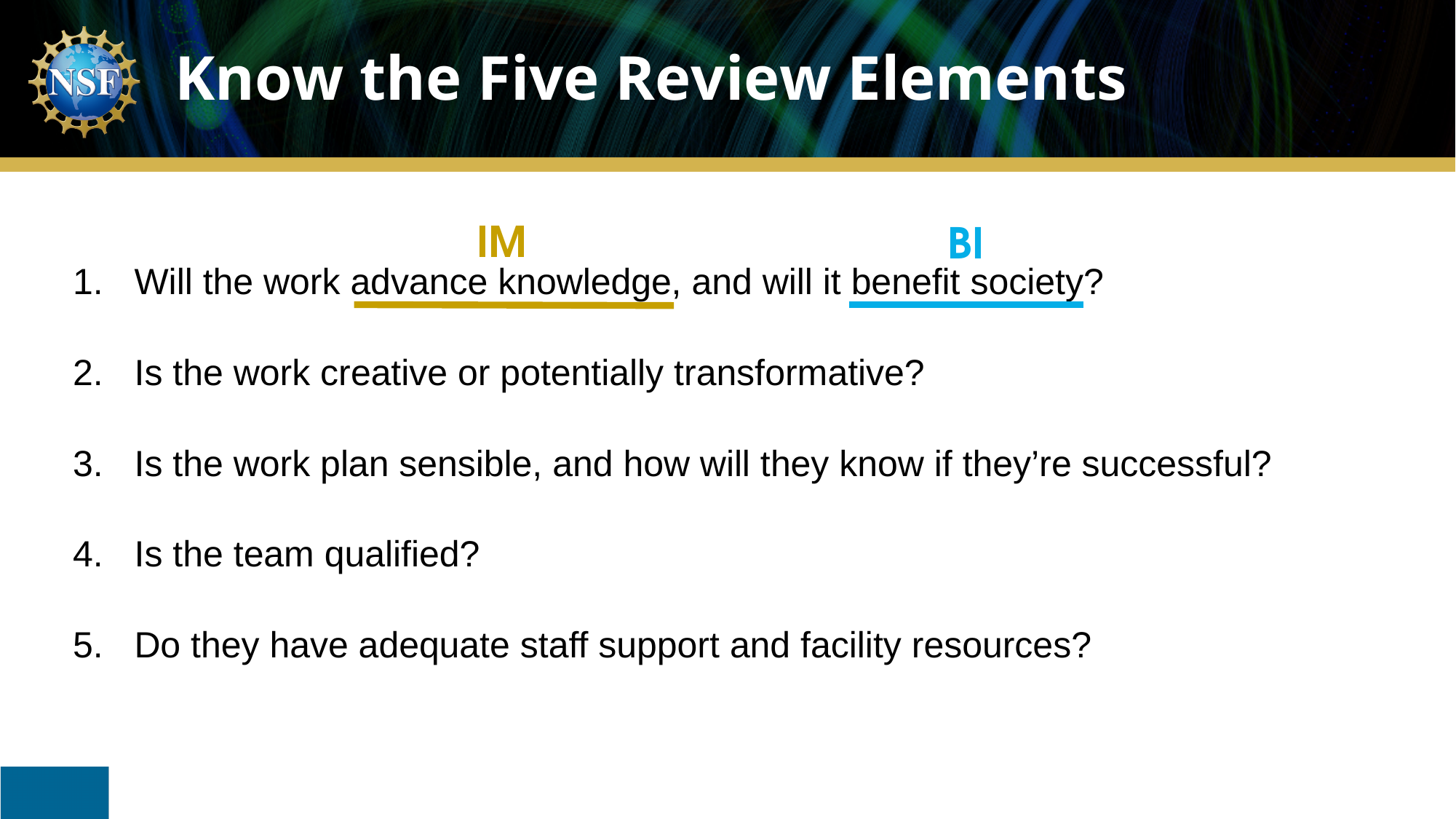

Know the Five Review Elements
IM
BI
Will the work advance knowledge, and will it benefit society?
Is the work creative or potentially transformative?
Is the work plan sensible, and how will they know if they’re successful?
Is the team qualified?
Do they have adequate staff support and facility resources?